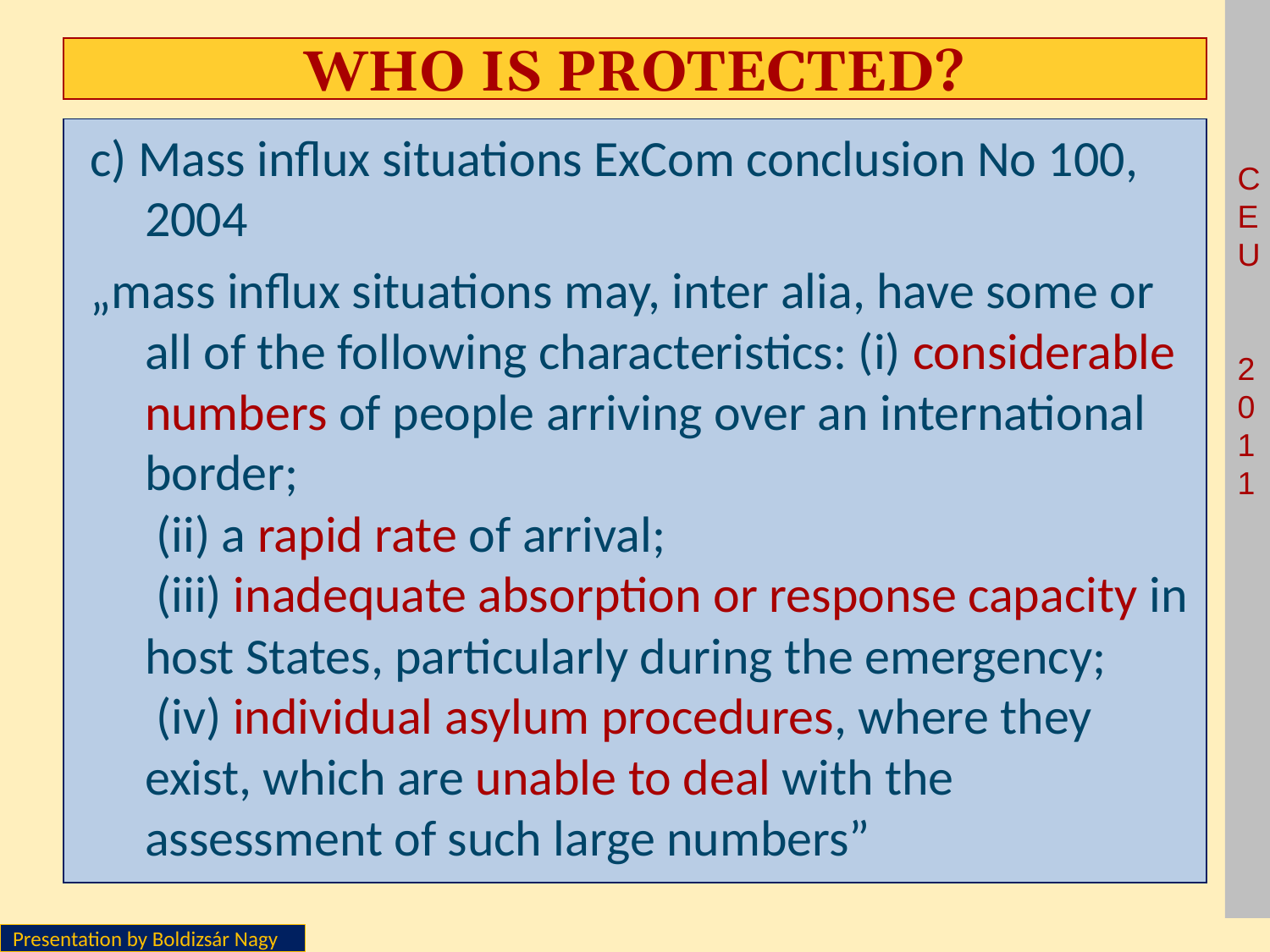

# Who is protected?
c) Mass influx situations ExCom conclusion No 100, 2004
„mass influx situations may, inter alia, have some or all of the following characteristics: (i) considerable numbers of people arriving over an international border;
 (ii) a rapid rate of arrival;
 (iii) inadequate absorption or response capacity in host States, particularly during the emergency;
 (iv) individual asylum procedures, where they exist, which are unable to deal with the assessment of such large numbers”

Presentation by Boldizsár Nagy